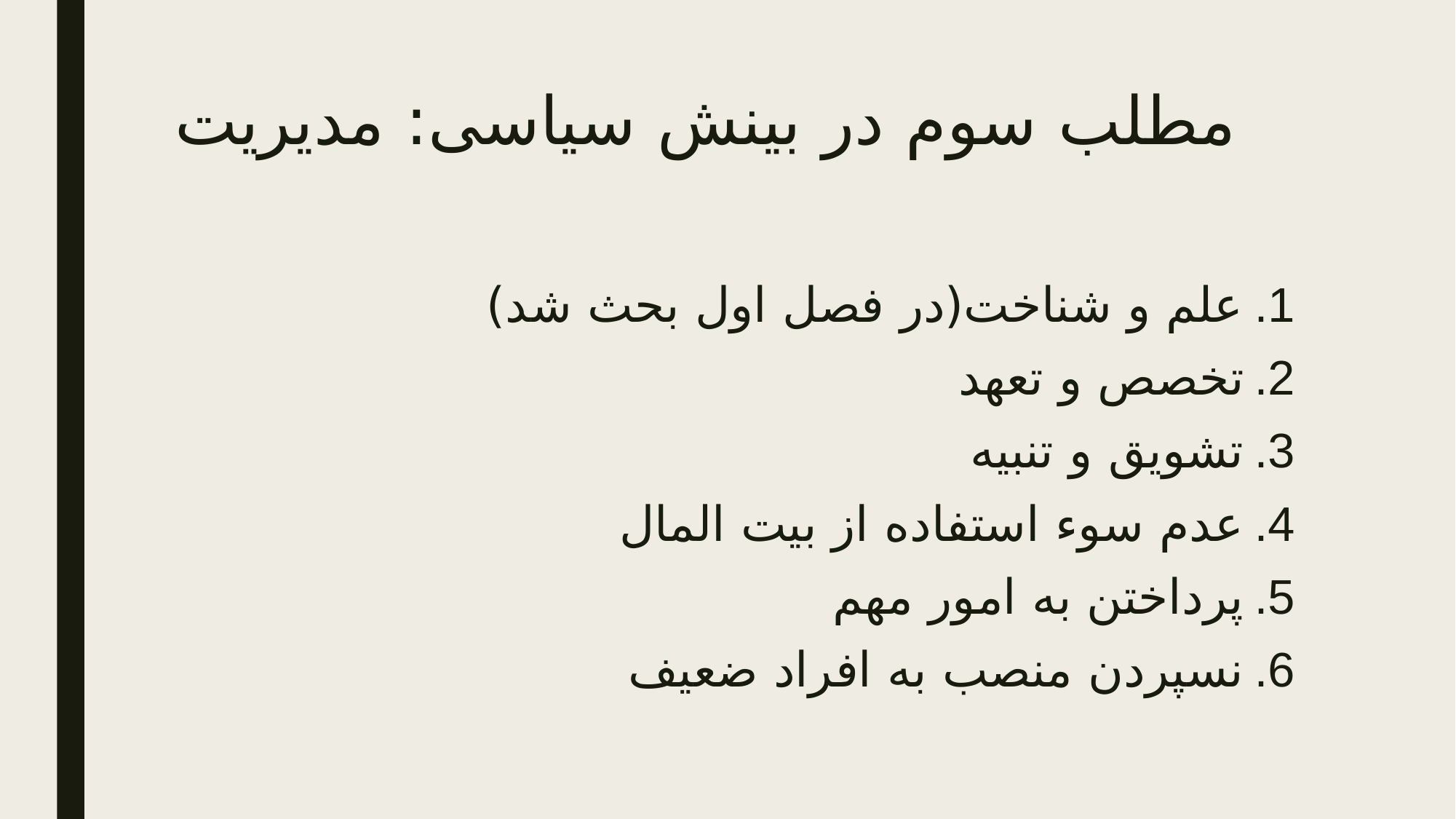

# مطلب سوم در بینش سیاسی: مدیریت
علم و شناخت(در فصل اول بحث شد)
تخصص و تعهد
تشویق و تنبیه
عدم سوء استفاده از بیت المال
پرداختن به امور مهم
نسپردن منصب به افراد ضعیف